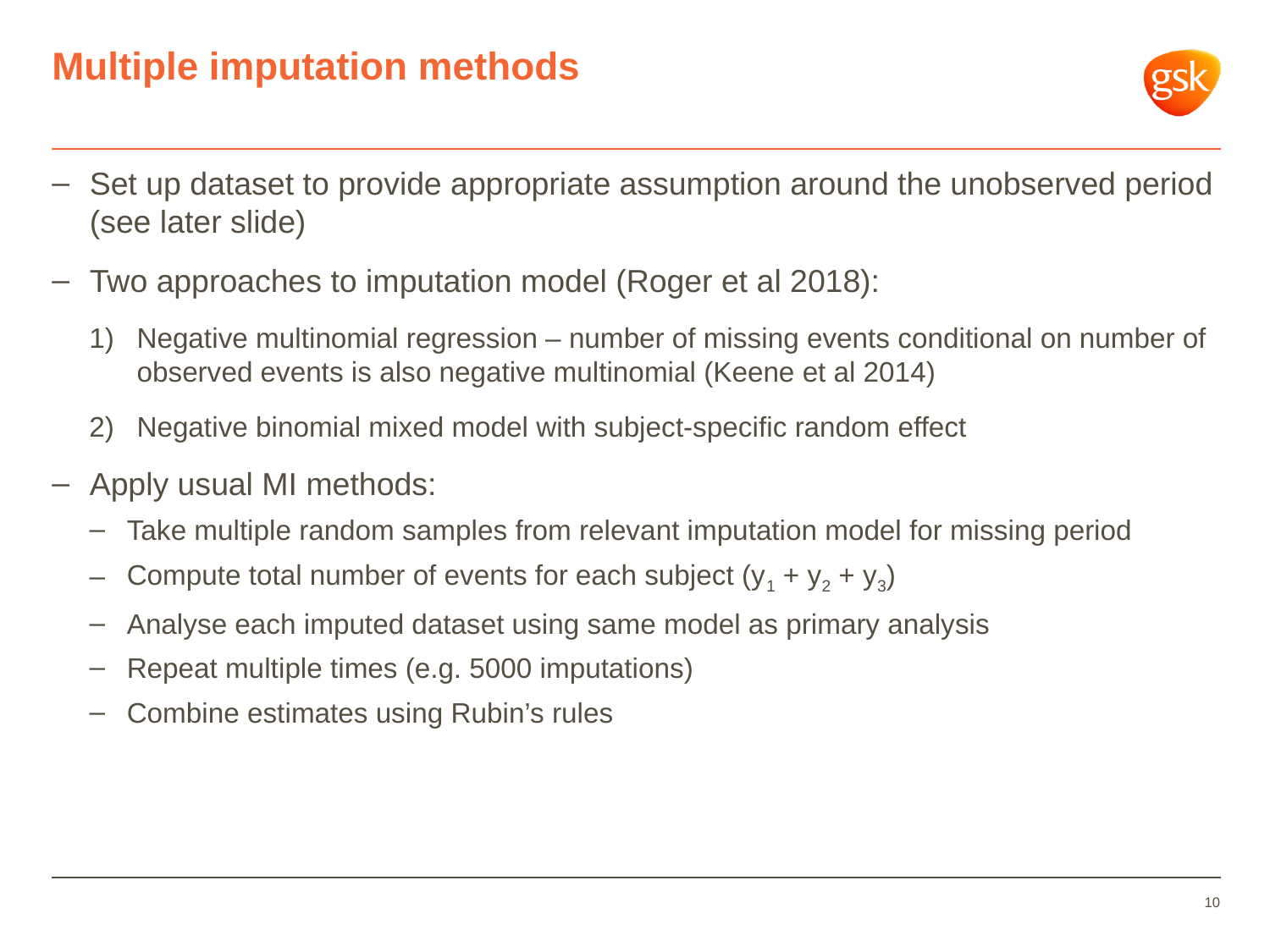

# Multiple imputation methods

Set up dataset to provide appropriate assumption around the unobserved period (see later slide)
Two approaches to imputation model (Roger et al 2018):
Negative multinomial regression – number of missing events conditional on number of observed events is also negative multinomial (Keene et al 2014)
Negative binomial mixed model with subject-specific random effect
Apply usual MI methods:
Take multiple random samples from relevant imputation model for missing period
Compute total number of events for each subject (y1 + y2 + y3)
Analyse each imputed dataset using same model as primary analysis
Repeat multiple times (e.g. 5000 imputations)
Combine estimates using Rubin’s rules

10